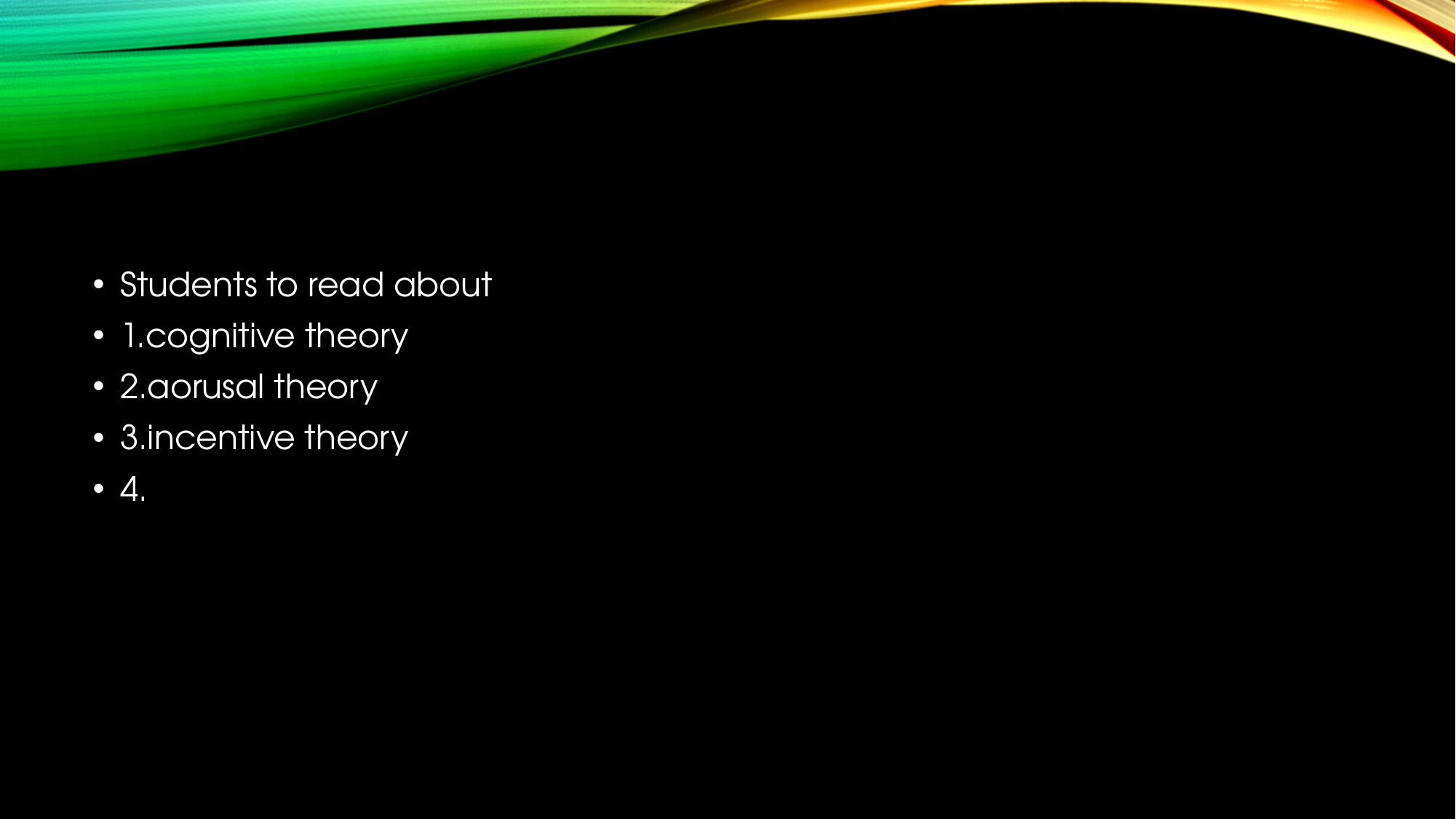

#
Students to read about
1.cognitive theory
2.aorusal theory
3.incentive theory
4.